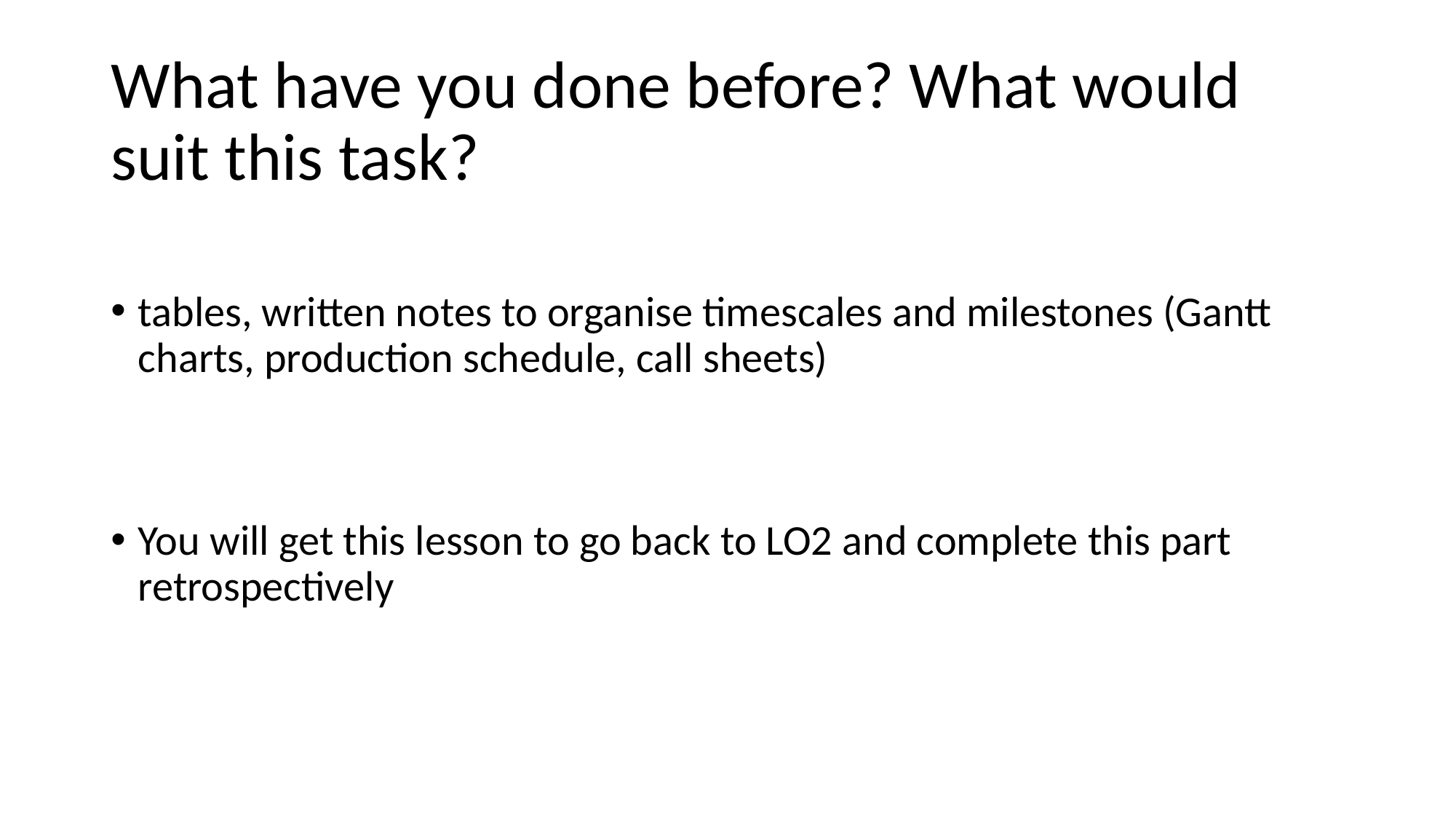

# What have you done before? What would suit this task?

tables, written notes to organise timescales and milestones (Gantt charts, production schedule, call sheets)

You will get this lesson to go back to LO2 and complete this part retrospectively